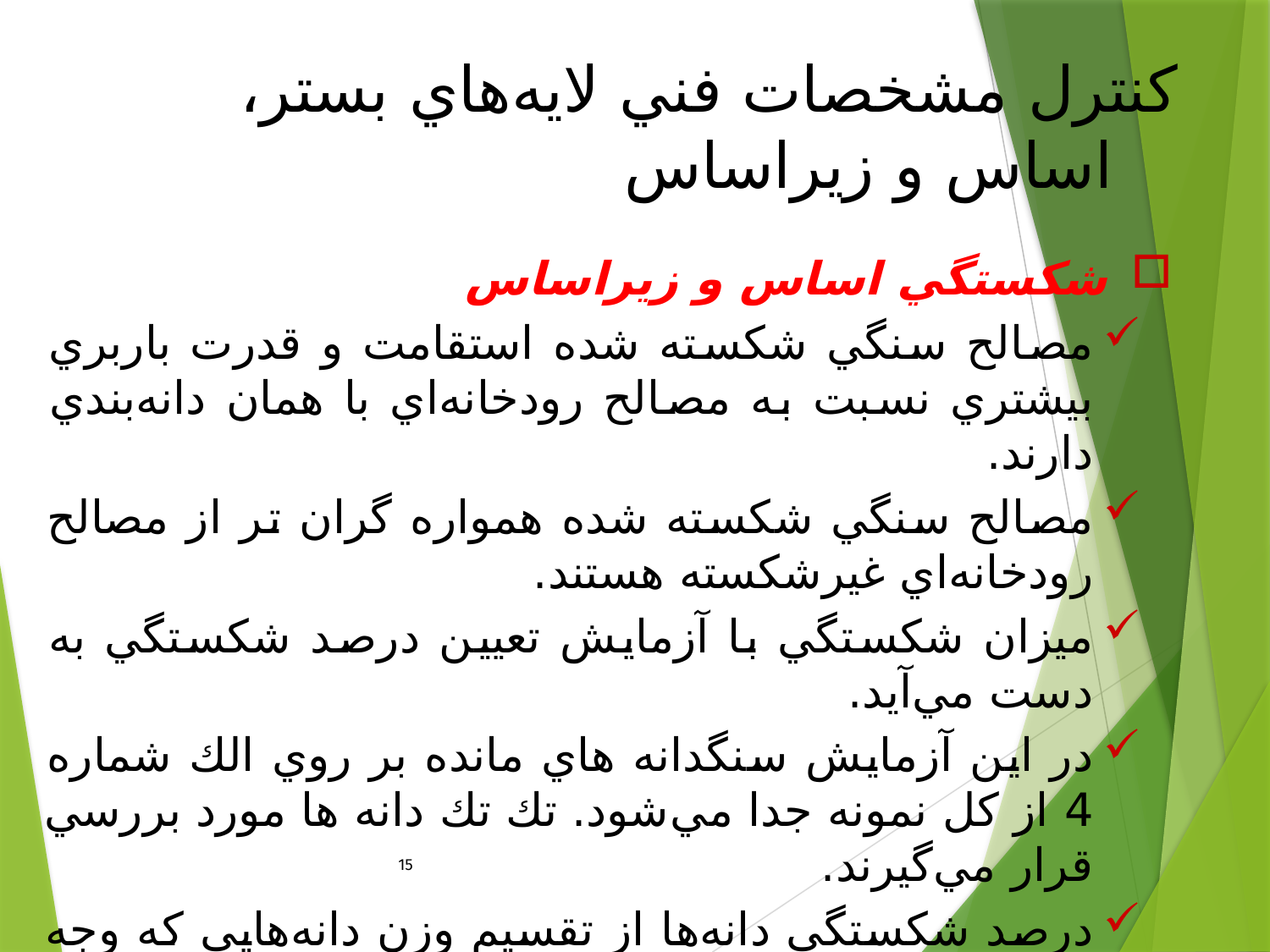

# كنترل مشخصات فني لايه‌هاي بستر، اساس و زيراساس
شكستگي اساس و زيراساس
مصالح سنگي شكسته شده استقامت و قدرت باربري بيشتري نسبت به مصالح رودخانه‌اي با همان دانه‌بندي دارند.
مصالح سنگي شكسته شده همواره گران تر از مصالح رودخانه‌اي غيرشكسته هستند.
ميزان شكستگي با آزمايش تعيين درصد شكستگي به دست مي‌آيد.
در اين آزمايش سنگدانه هاي مانده بر روي الك شماره 4 از كل نمونه جدا مي‌شود. تك تك دانه ها مورد بررسي قرار مي‌گيرند.
درصد شكستگي دانه‌ها از تقسيم وزن دانه‌هايي كه وجه شكسته دارند به كل وزن دانه‌ها به دست مي‌آيد.
15